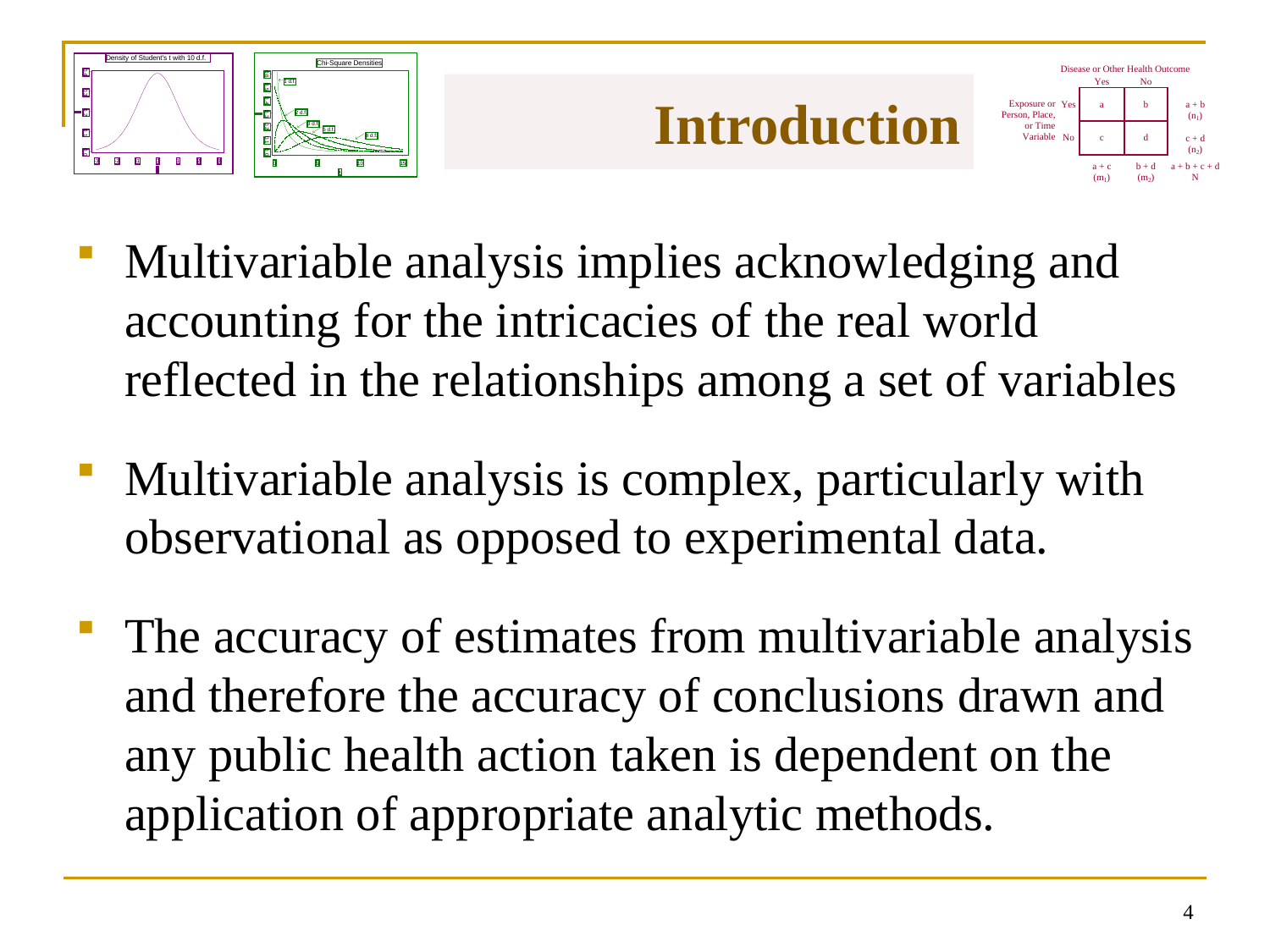

# Introduction
Multivariable analysis implies acknowledging and accounting for the intricacies of the real world reflected in the relationships among a set of variables

Multivariable analysis is complex, particularly with observational as opposed to experimental data.

The accuracy of estimates from multivariable analysis and therefore the accuracy of conclusions drawn and any public health action taken is dependent on the application of appropriate analytic methods.

4